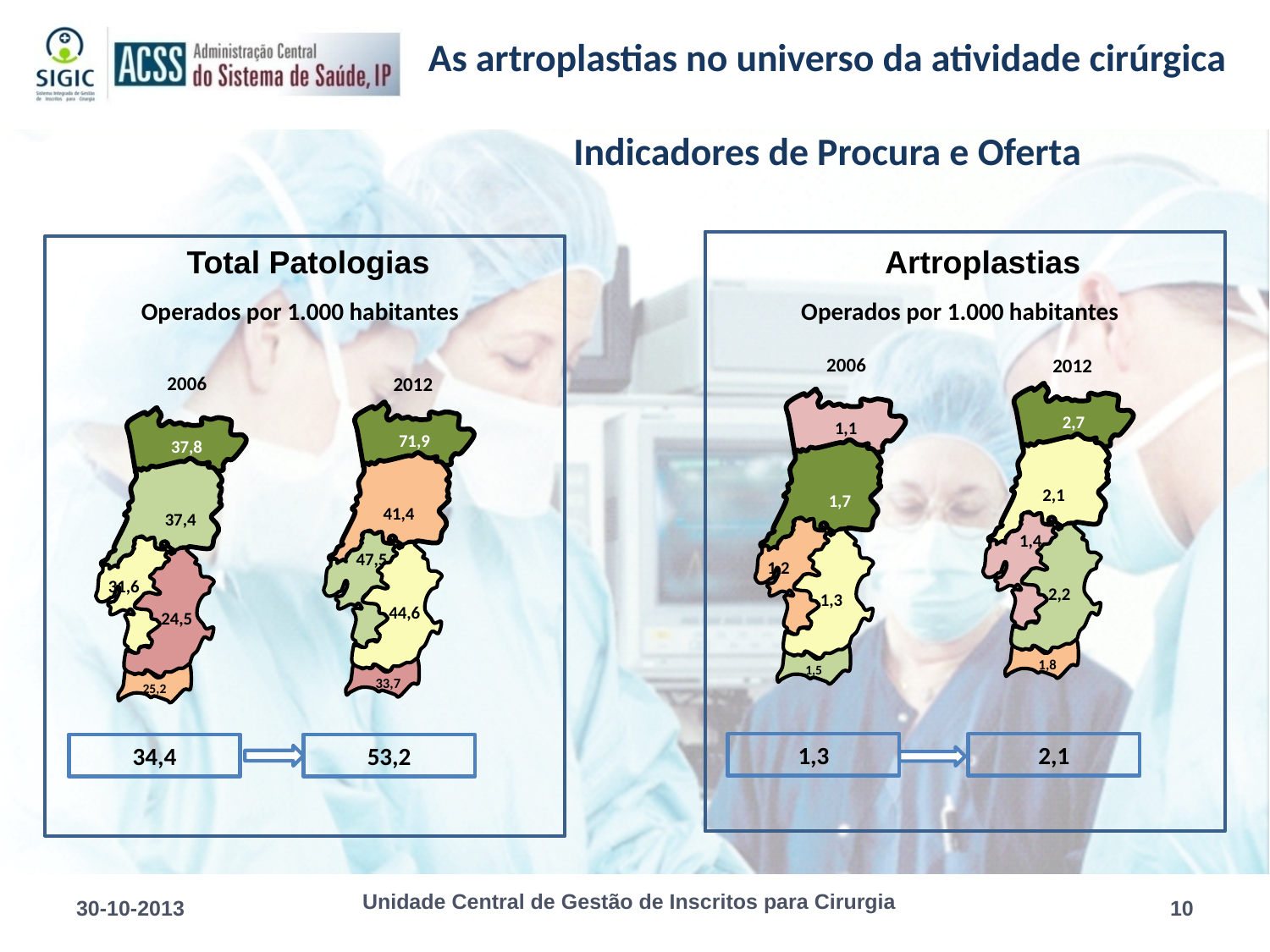

# As artroplastias no universo da atividade cirúrgica Indicadores de Procura e Oferta

Total Patologias
Artroplastias
Operados por 1.000 habitantes
Operados por 1.000 habitantes
2006
2012
2006
2012
2,7
 2,1
      1,4
2,2
          1,8
1,1
1,7
1,2
1,3
                 1,5
71,9
 41,4
     47,5
44,6
          33,7
37,8
37,4
31,6
24,5
                 25,2
1,3
2,1
34,4
53,2

Unidade Central de Gestão de Inscritos para Cirurgia
30-10-2013
10